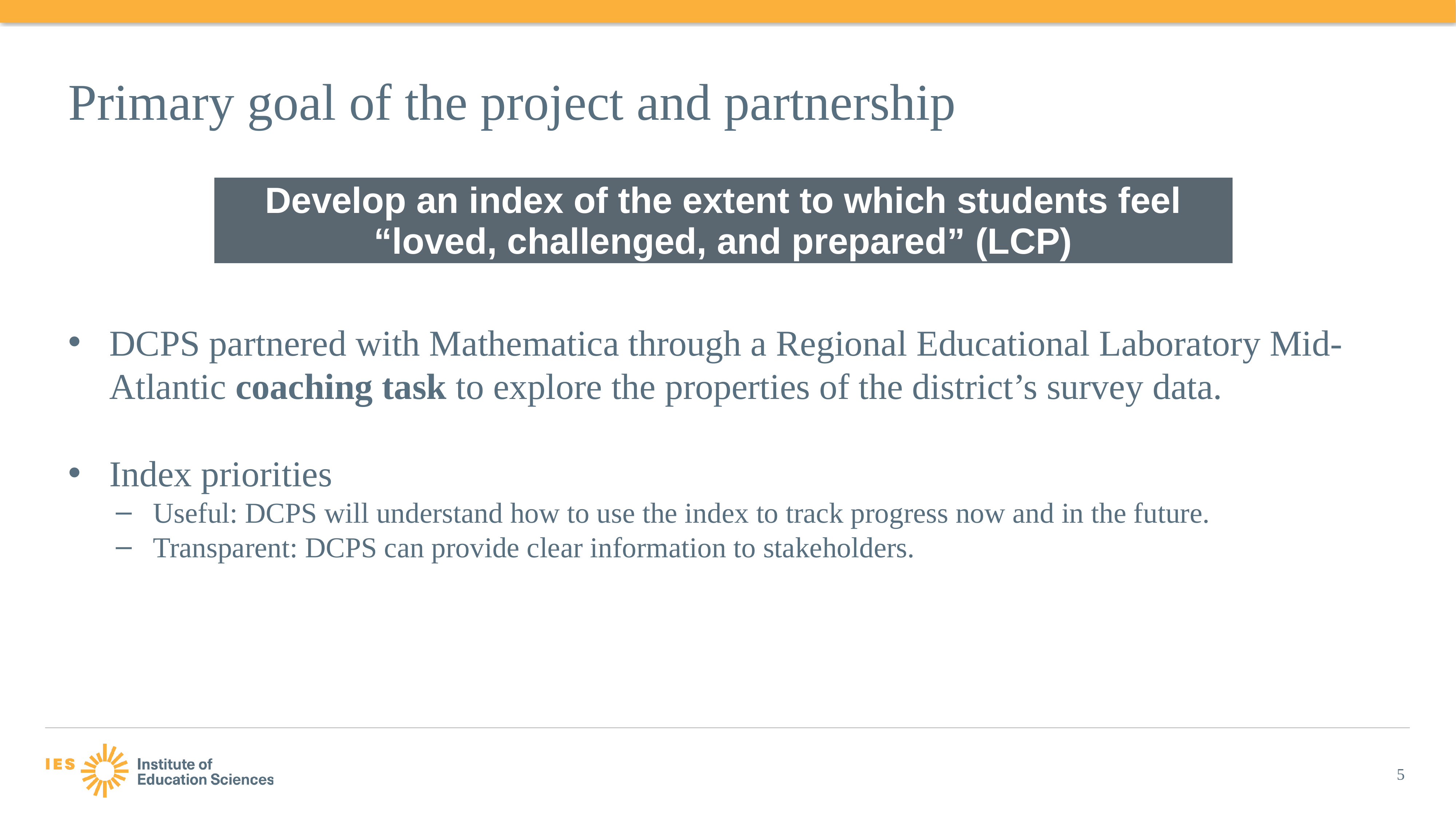

# Primary goal of the project and partnership
| Develop an index of the extent to which students feel “loved, challenged, and prepared” (LCP) |
| --- |

DCPS partnered with Mathematica through a Regional Educational Laboratory Mid-Atlantic coaching task to explore the properties of the district’s survey data.

Index priorities
Useful: DCPS will understand how to use the index to track progress now and in the future.
Transparent: DCPS can provide clear information to stakeholders.
5